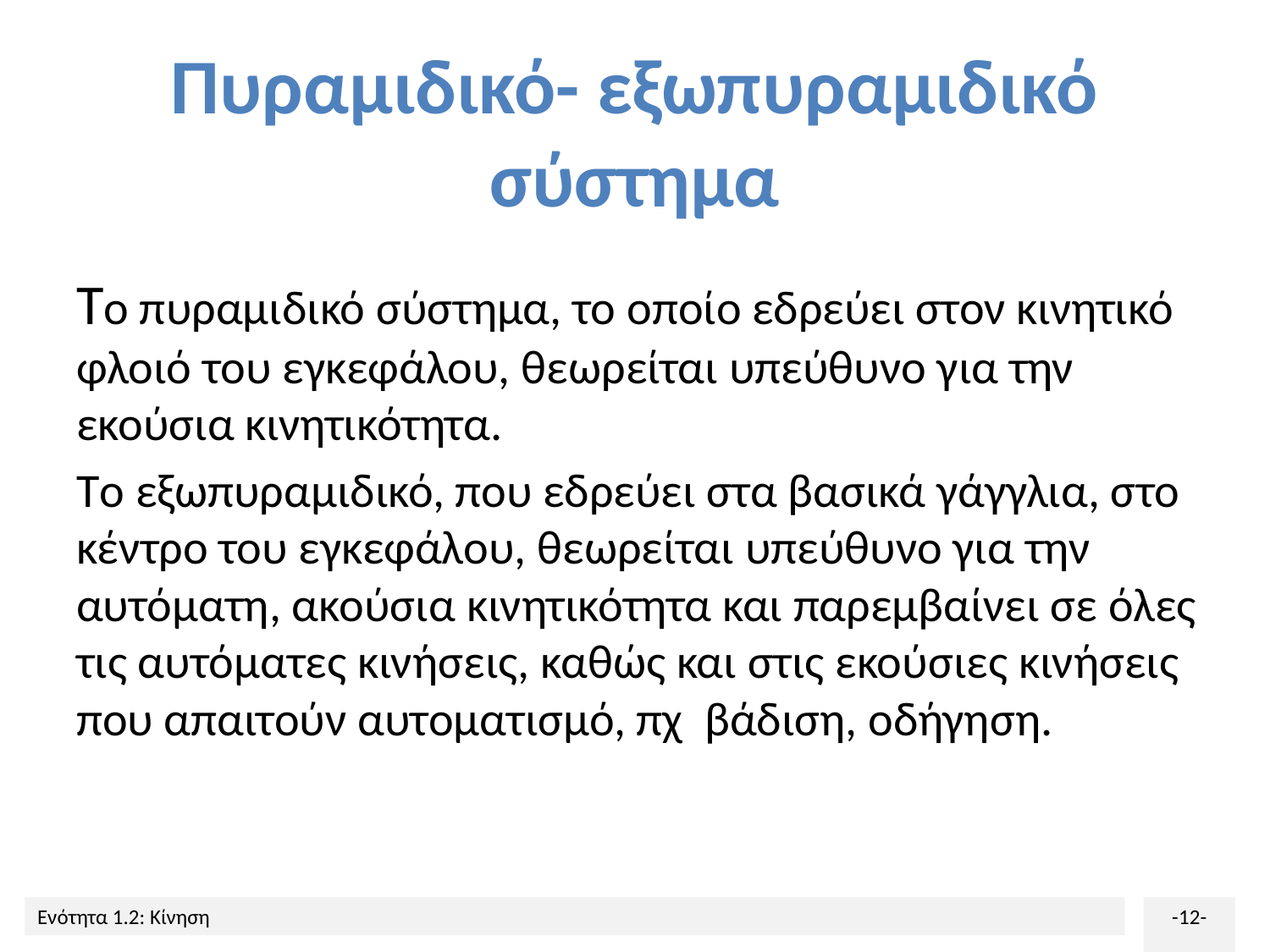

# Πυραμιδικό- εξωπυραμιδικό σύστημα
Το πυραμιδικό σύστημα, το οποίο εδρεύει στον κινητικό φλοιό του εγκεφάλου, θεωρείται υπεύθυνο για την εκούσια κινητικότητα.
Τo εξωπυραμιδικό, που εδρεύει στα βασικά γάγγλια, στο κέντρο του εγκεφάλου, θεωρείται υπεύθυνο για την αυτόματη, ακούσια κινητικότητα και παρεμβαίνει σε όλες τις αυτόματες κινήσεις, καθώς και στις εκούσιες κινήσεις που απαιτούν αυτοματισμό, πχ  βάδιση, οδήγηση.